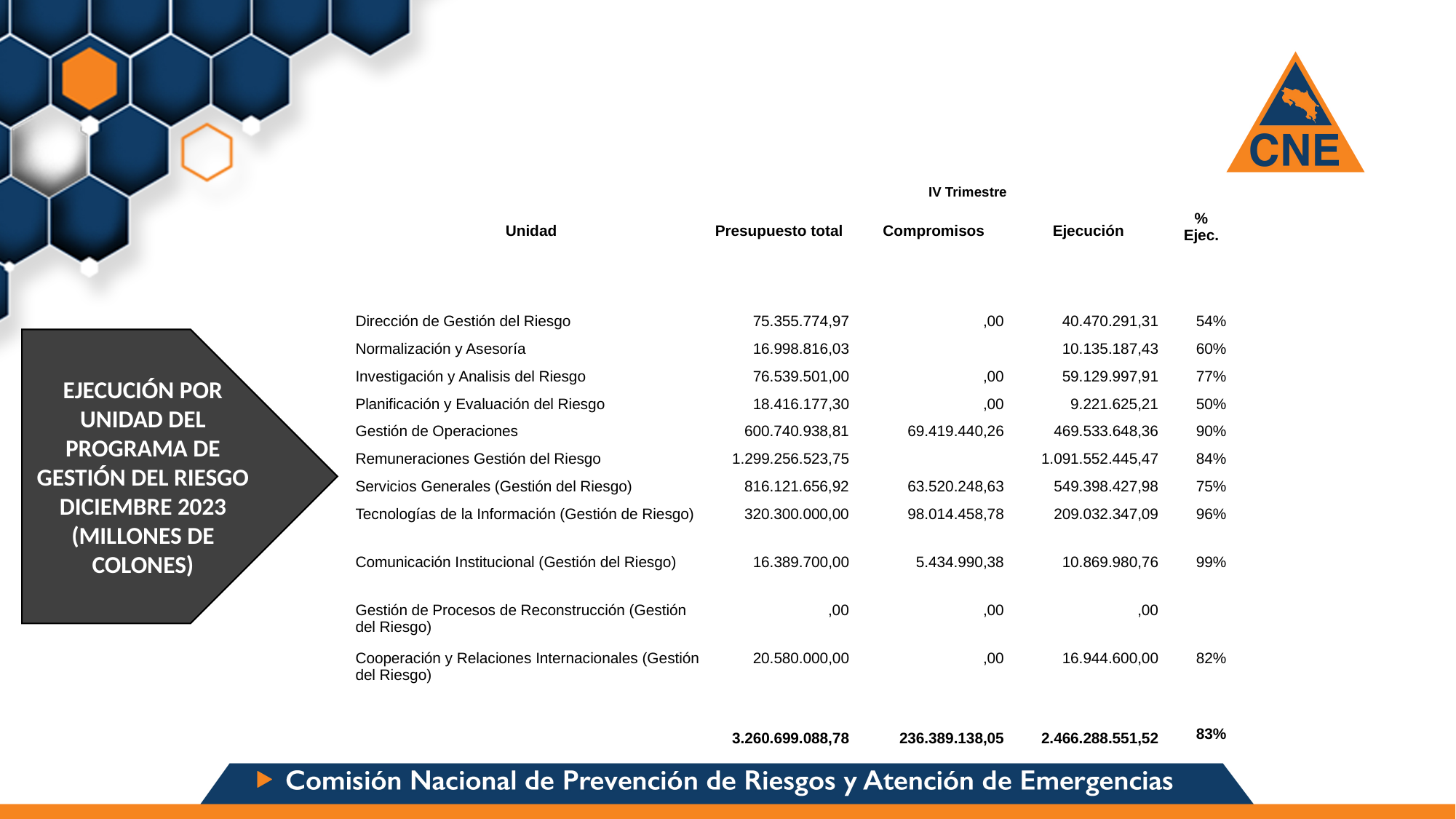

|  | IV Trimestre |  |  |  |  |  |  |  |
| --- | --- | --- | --- | --- | --- | --- | --- | --- |
| Unidad | Presupuesto total |  | Compromisos |  | Ejecución |  |  | % Ejec. |
|  |  |  |  |  |  |  |  |  |
|  |  |  |  |  |  |  |  |  |
| Dirección de Gestión del Riesgo | 75.355.774,97 |  | ,00 |  | 40.470.291,31 |  |  | 54% |
| Normalización y Asesoría | 16.998.816,03 |  |  |  | 10.135.187,43 |  |  | 60% |
| Investigación y Analisis del Riesgo | 76.539.501,00 |  | ,00 |  | 59.129.997,91 |  |  | 77% |
| Planificación y Evaluación del Riesgo | 18.416.177,30 |  | ,00 |  | 9.221.625,21 |  |  | 50% |
| Gestión de Operaciones | 600.740.938,81 |  | 69.419.440,26 |  | 469.533.648,36 |  |  | 90% |
| Remuneraciones Gestión del Riesgo | 1.299.256.523,75 |  |  |  | 1.091.552.445,47 |  |  | 84% |
| Servicios Generales (Gestión del Riesgo) | 816.121.656,92 |  | 63.520.248,63 |  | 549.398.427,98 |  |  | 75% |
| Tecnologías de la Información (Gestión de Riesgo) | 320.300.000,00 |  | 98.014.458,78 |  | 209.032.347,09 |  |  | 96% |
| Comunicación Institucional (Gestión del Riesgo) | 16.389.700,00 |  | 5.434.990,38 |  | 10.869.980,76 |  |  | 99% |
| Gestión de Procesos de Reconstrucción (Gestión del Riesgo) | ,00 |  | ,00 |  | ,00 |  |  |  |
| Cooperación y Relaciones Internacionales (Gestión del Riesgo) | 20.580.000,00 |  | ,00 |  | 16.944.600,00 |  |  | 82% |
|  |  |  |  |  |  |  |  |  |
|  | 3.260.699.088,78 |  | 236.389.138,05 |  | 2.466.288.551,52 |  |  | 83% |
EJECUCIÓN POR UNIDAD DEL PROGRAMA DE GESTIÓN DEL RIESGO DICIEMBRE 2023 (MILLONES DE COLONES)